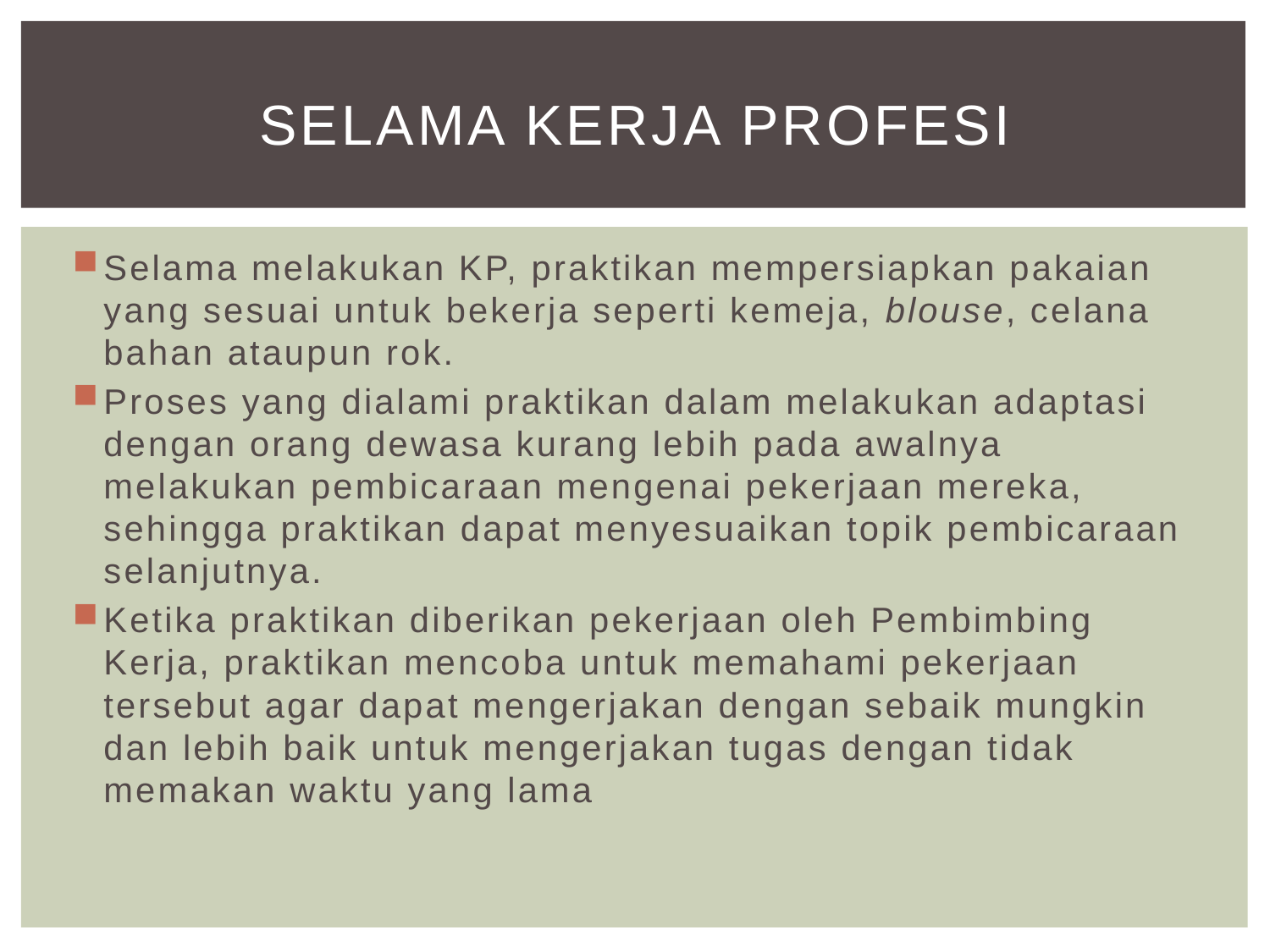

# Selama kerja profesi
Selama melakukan KP, praktikan mempersiapkan pakaian yang sesuai untuk bekerja seperti kemeja, blouse, celana bahan ataupun rok.
Proses yang dialami praktikan dalam melakukan adaptasi dengan orang dewasa kurang lebih pada awalnya melakukan pembicaraan mengenai pekerjaan mereka, sehingga praktikan dapat menyesuaikan topik pembicaraan selanjutnya.
Ketika praktikan diberikan pekerjaan oleh Pembimbing Kerja, praktikan mencoba untuk memahami pekerjaan tersebut agar dapat mengerjakan dengan sebaik mungkin dan lebih baik untuk mengerjakan tugas dengan tidak memakan waktu yang lama